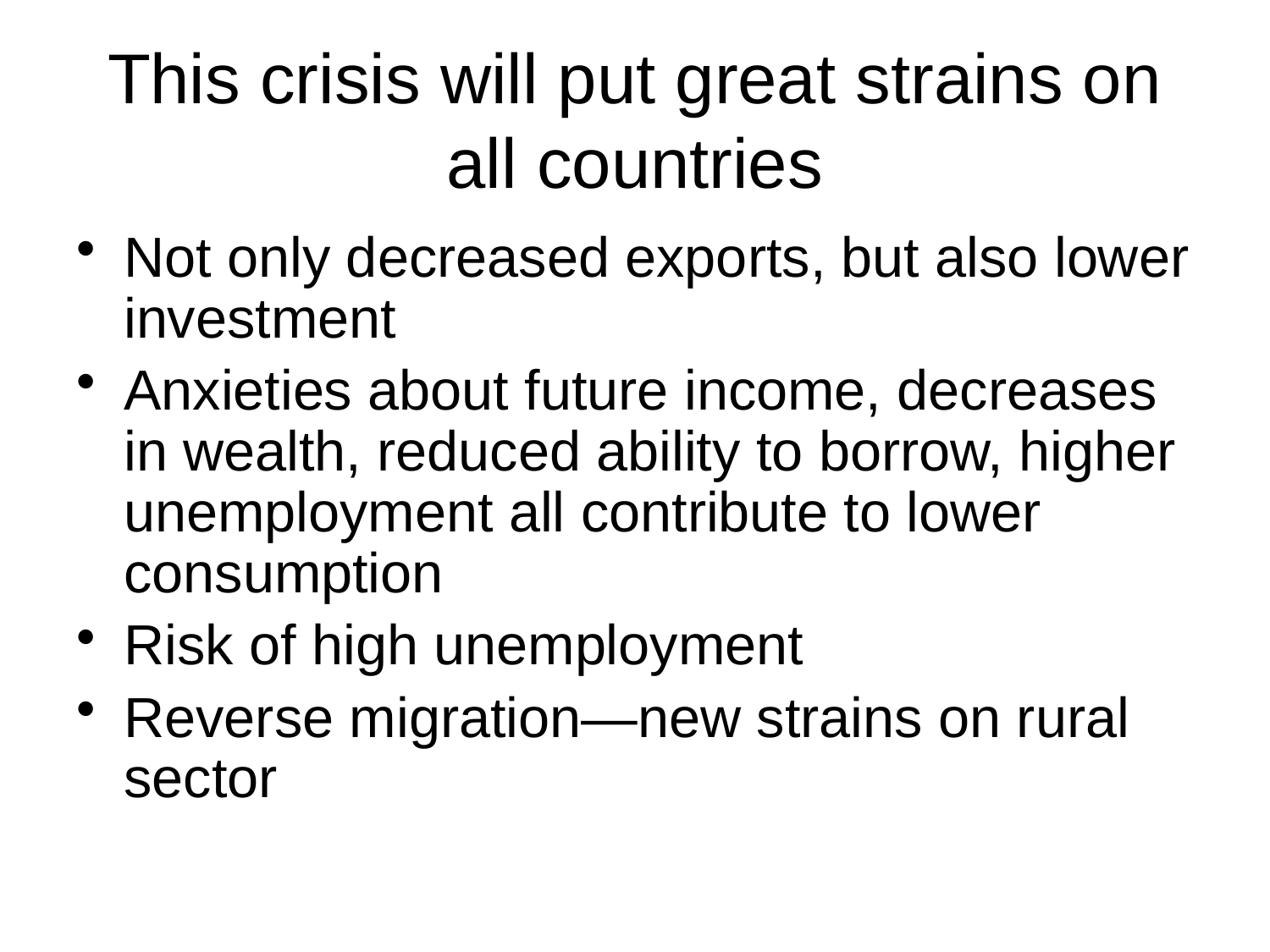

# This crisis will put great strains on all countries
Not only decreased exports, but also lower investment
Anxieties about future income, decreases in wealth, reduced ability to borrow, higher unemployment all contribute to lower consumption
Risk of high unemployment
Reverse migration—new strains on rural sector